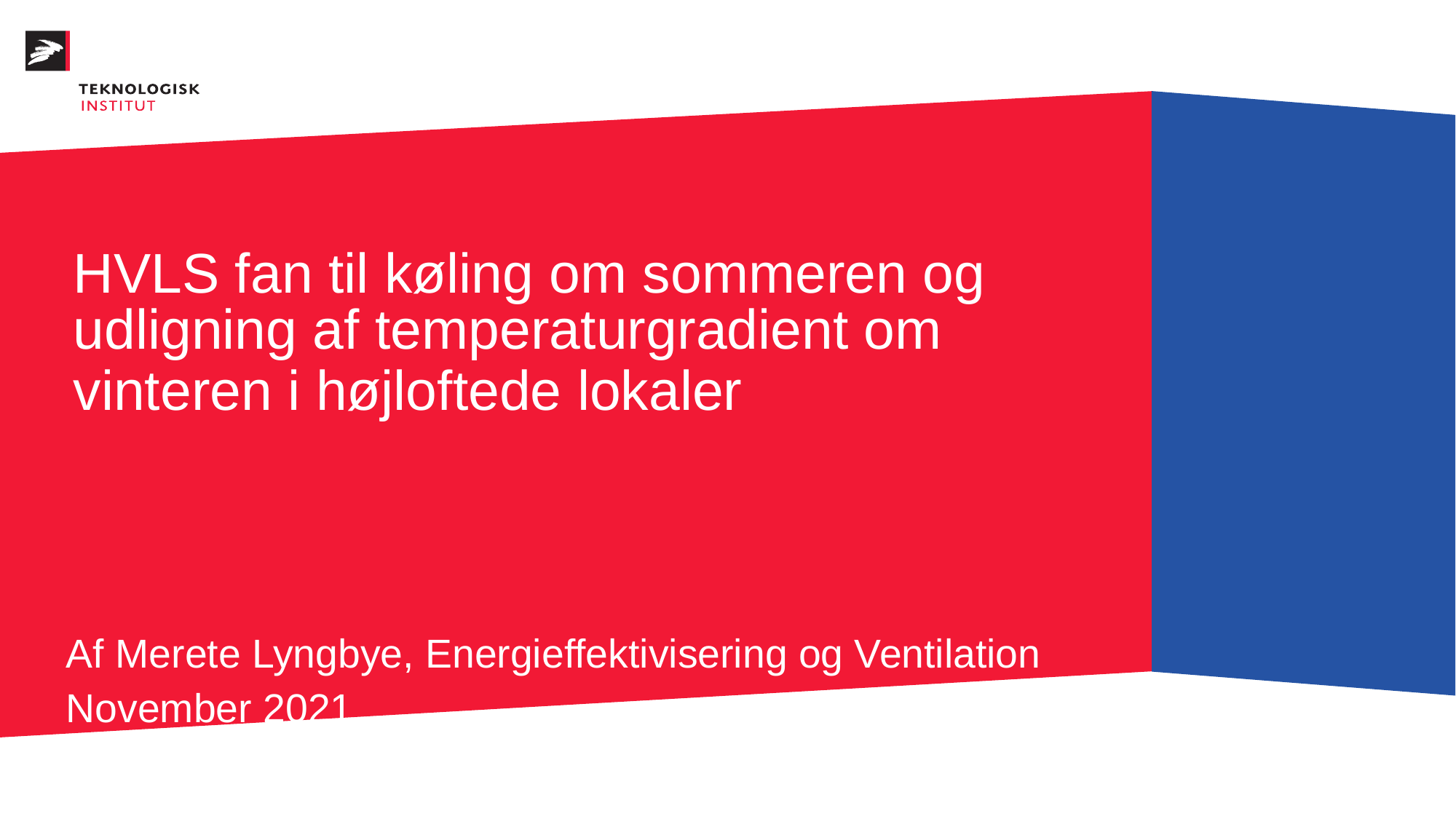

# HVLS fan til køling om sommeren og udligning af temperaturgradient om vinteren i højloftede lokaler

Af Merete Lyngbye, Energieffektivisering og Ventilation
November 2021